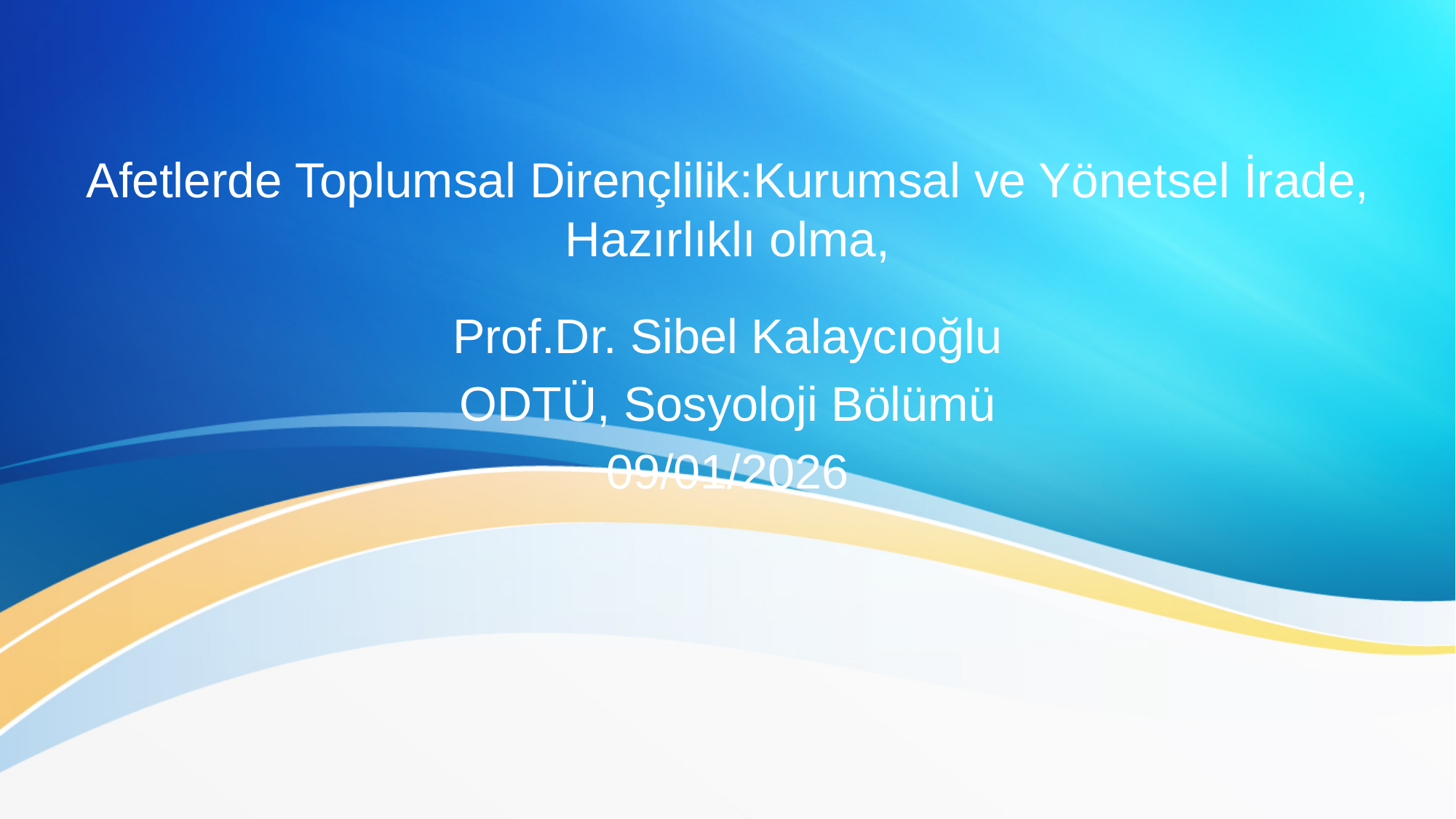

# Afetlerde Toplumsal Dirençlilik:Kurumsal ve Yönetsel İrade, Hazırlıklı olma,
Prof.Dr. Sibel Kalaycıoğlu
ODTÜ, Sosyoloji Bölümü
09/01/2026